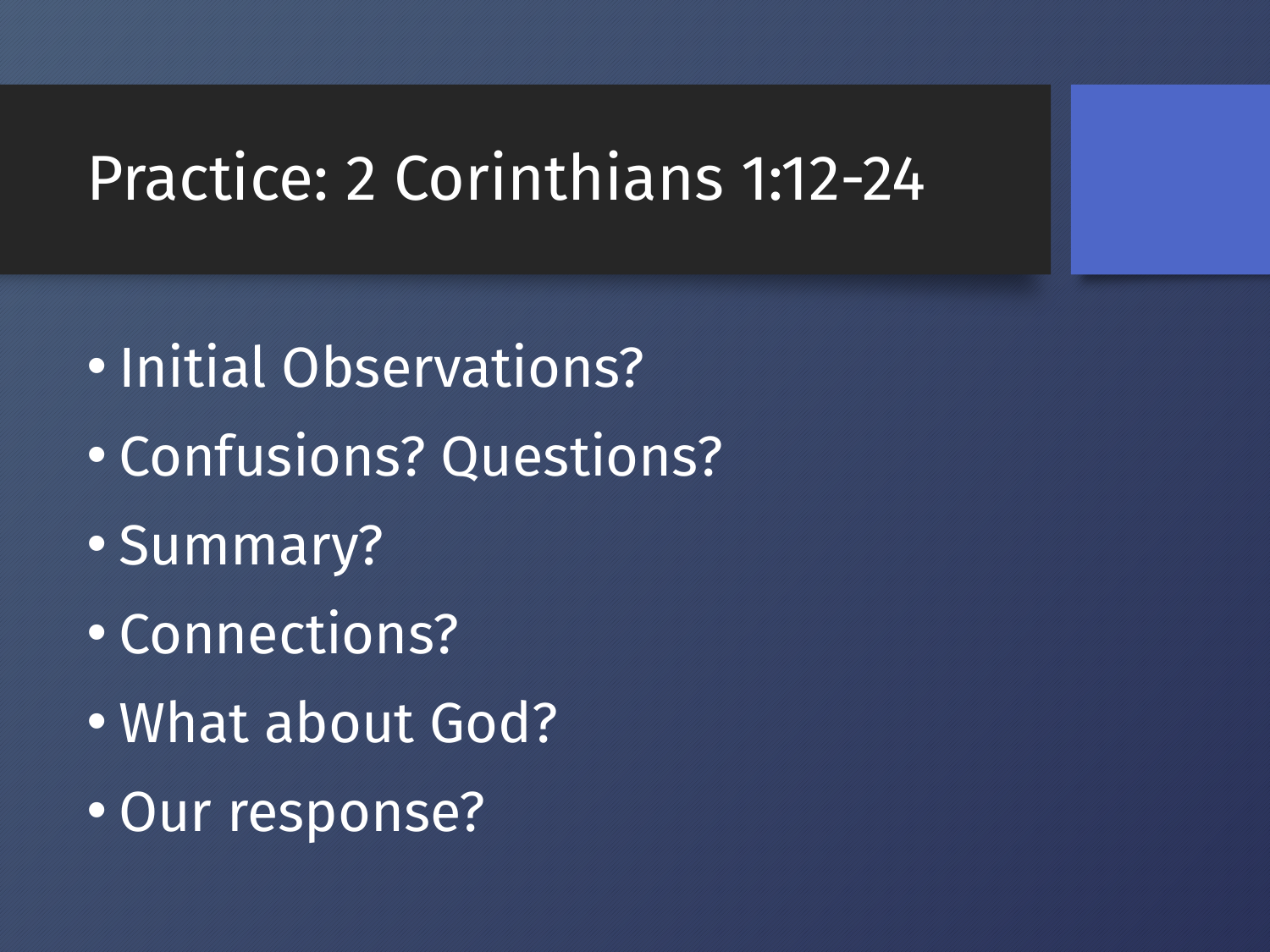

# Practice: 2 Corinthians 1:12-24
Initial Observations?
Confusions? Questions?
Summary?
Connections?
What about God?
Our response?